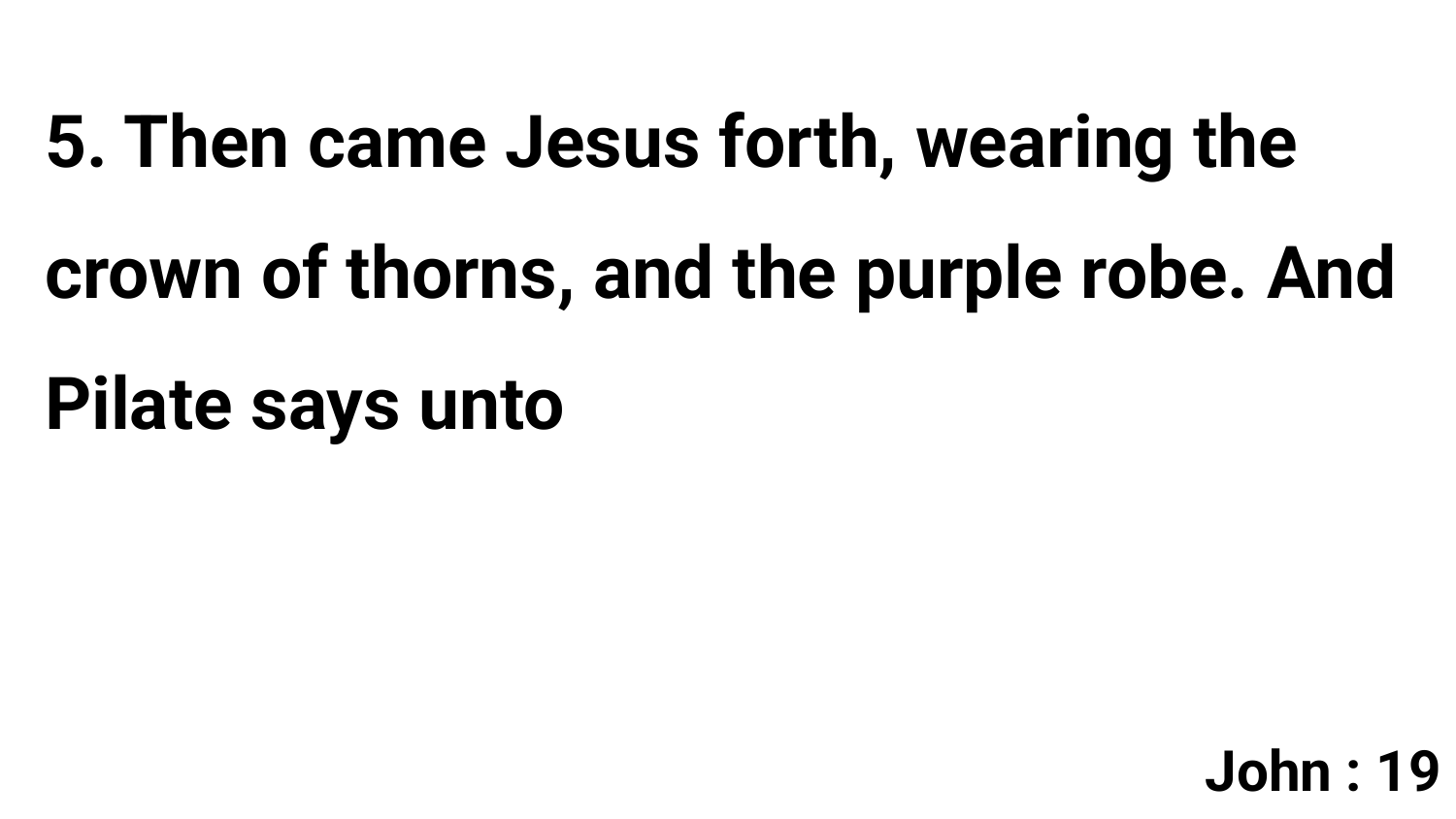

5. Then came Jesus forth, wearing the crown of thorns, and the purple robe. And Pilate says unto
John : 19